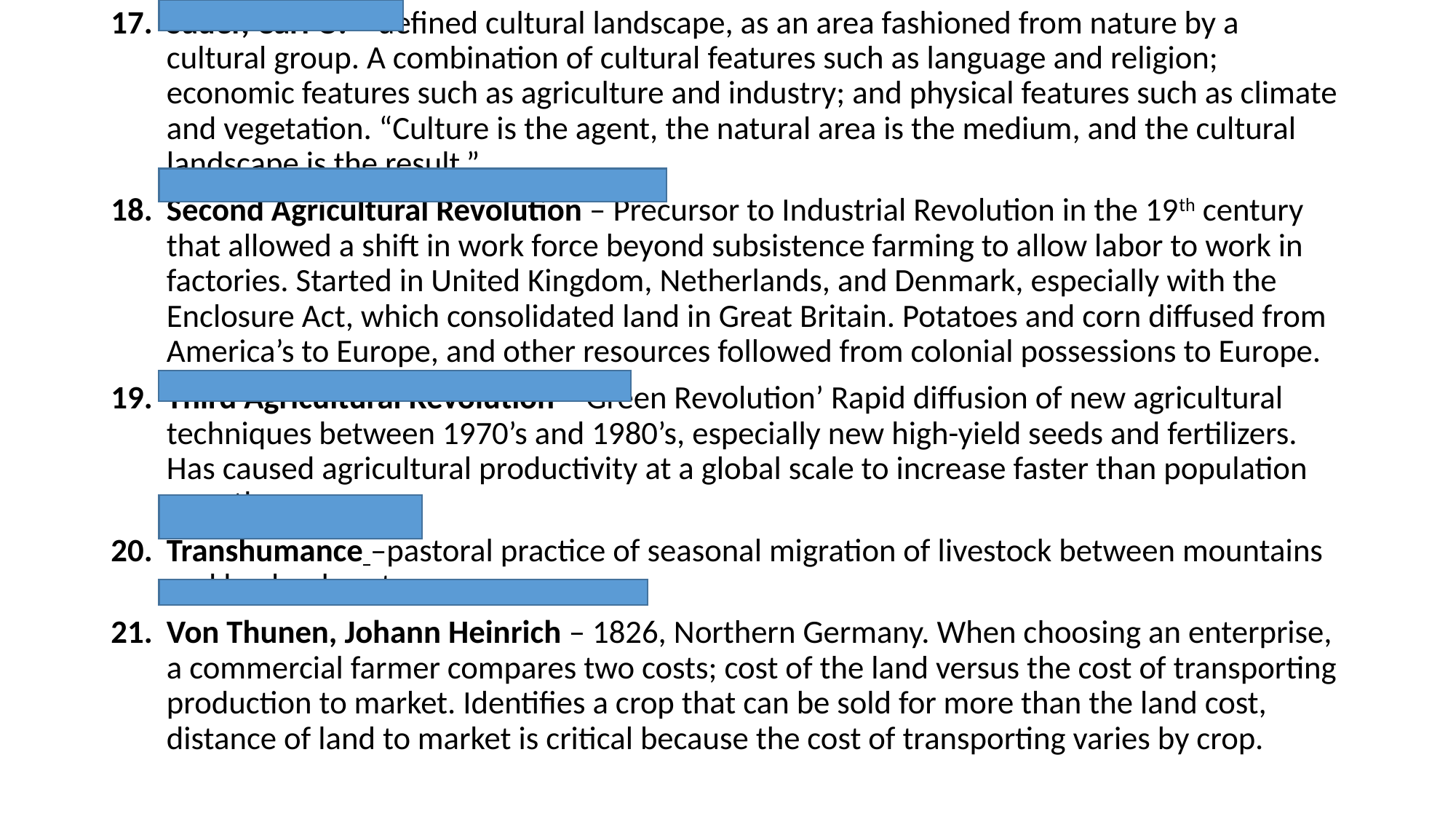

Sauer, Carl O. – defined cultural landscape, as an area fashioned from nature by a cultural group. A combination of cultural features such as language and religion; economic features such as agriculture and industry; and physical features such as climate and vegetation. “Culture is the agent, the natural area is the medium, and the cultural landscape is the result.”
Second Agricultural Revolution – Precursor to Industrial Revolution in the 19th century that allowed a shift in work force beyond subsistence farming to allow labor to work in factories. Started in United Kingdom, Netherlands, and Denmark, especially with the Enclosure Act, which consolidated land in Great Britain. Potatoes and corn diffused from America’s to Europe, and other resources followed from colonial possessions to Europe.
Third Agricultural Revolution –‘Green Revolution’ Rapid diffusion of new agricultural techniques between 1970’s and 1980’s, especially new high-yield seeds and fertilizers. Has caused agricultural productivity at a global scale to increase faster than population growth.
Transhumance –pastoral practice of seasonal migration of livestock between mountains and lowland pasture areas.
Von Thunen, Johann Heinrich – 1826, Northern Germany. When choosing an enterprise, a commercial farmer compares two costs; cost of the land versus the cost of transporting production to market. Identifies a crop that can be sold for more than the land cost, distance of land to market is critical because the cost of transporting varies by crop.